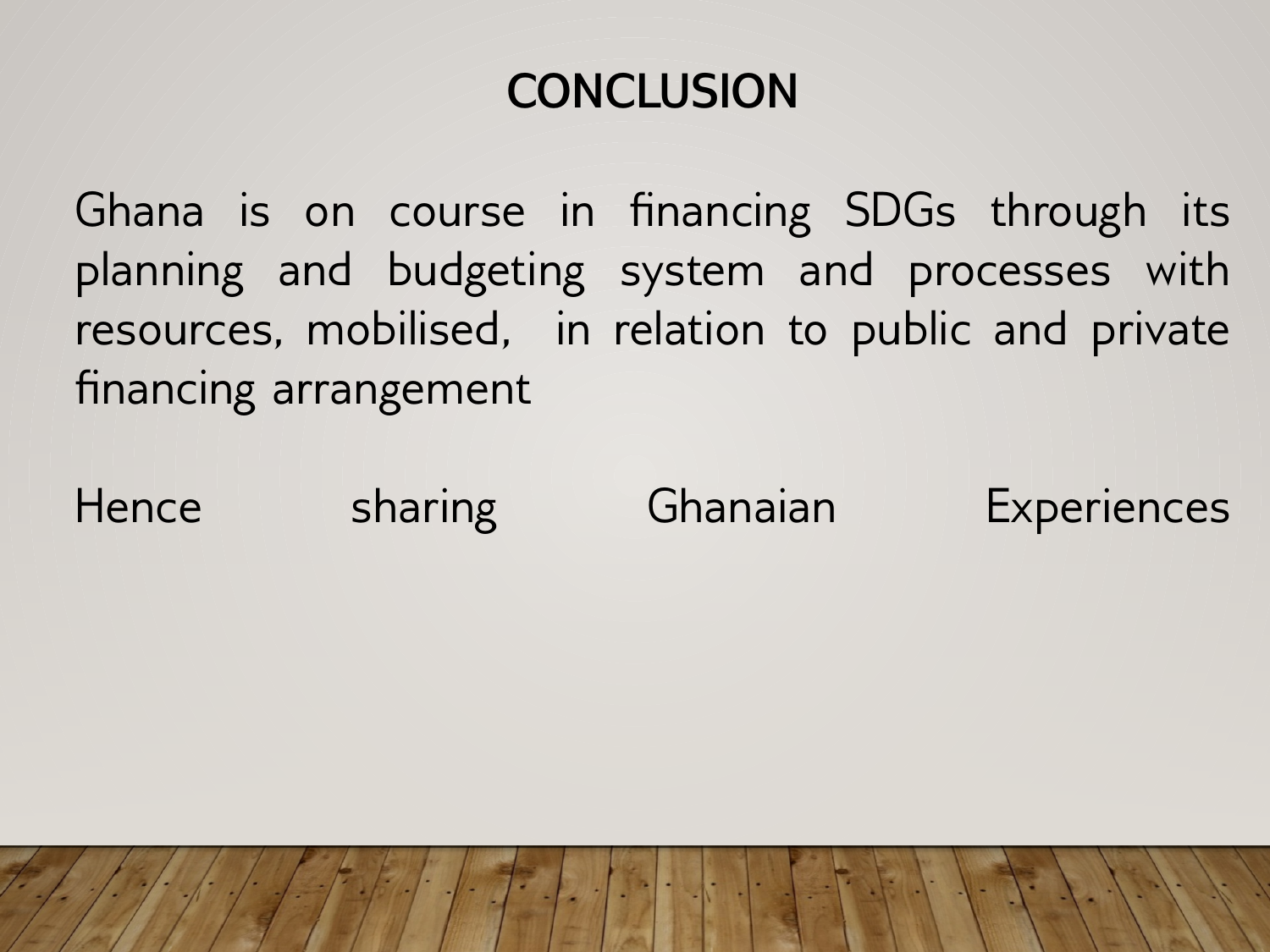

CONCLUSION

Ghana is on course in financing SDGs through its planning and budgeting system and processes with resources, mobilised,  in relation to public and private financing arrangement

Hence sharing Ghanaian Experiences